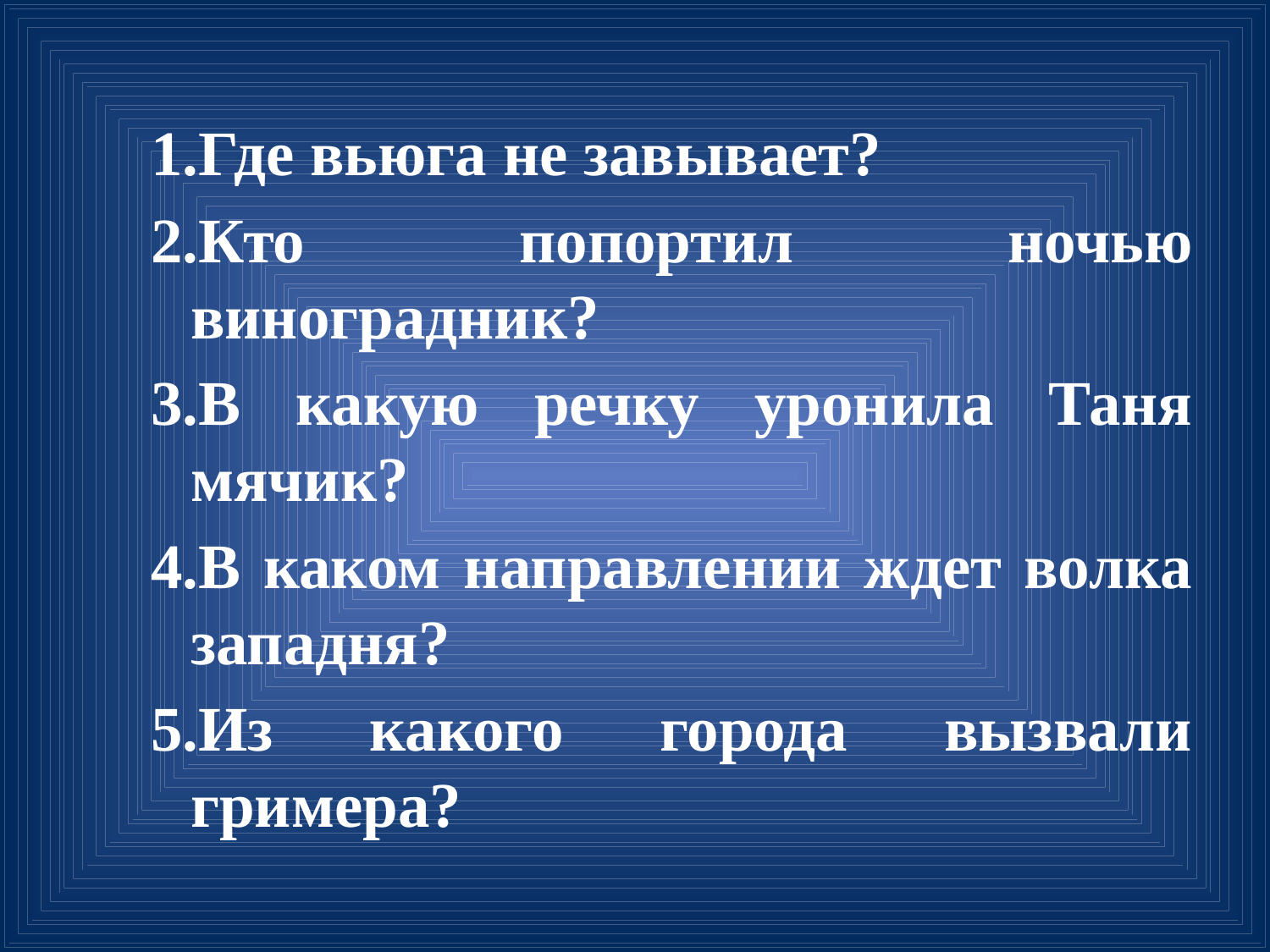

Где вьюга не завывает?
Кто попортил ночью виноградник?
В какую речку уронила Таня мячик?
В каком направлении ждет волка западня?
Из какого города вызвали гримера?